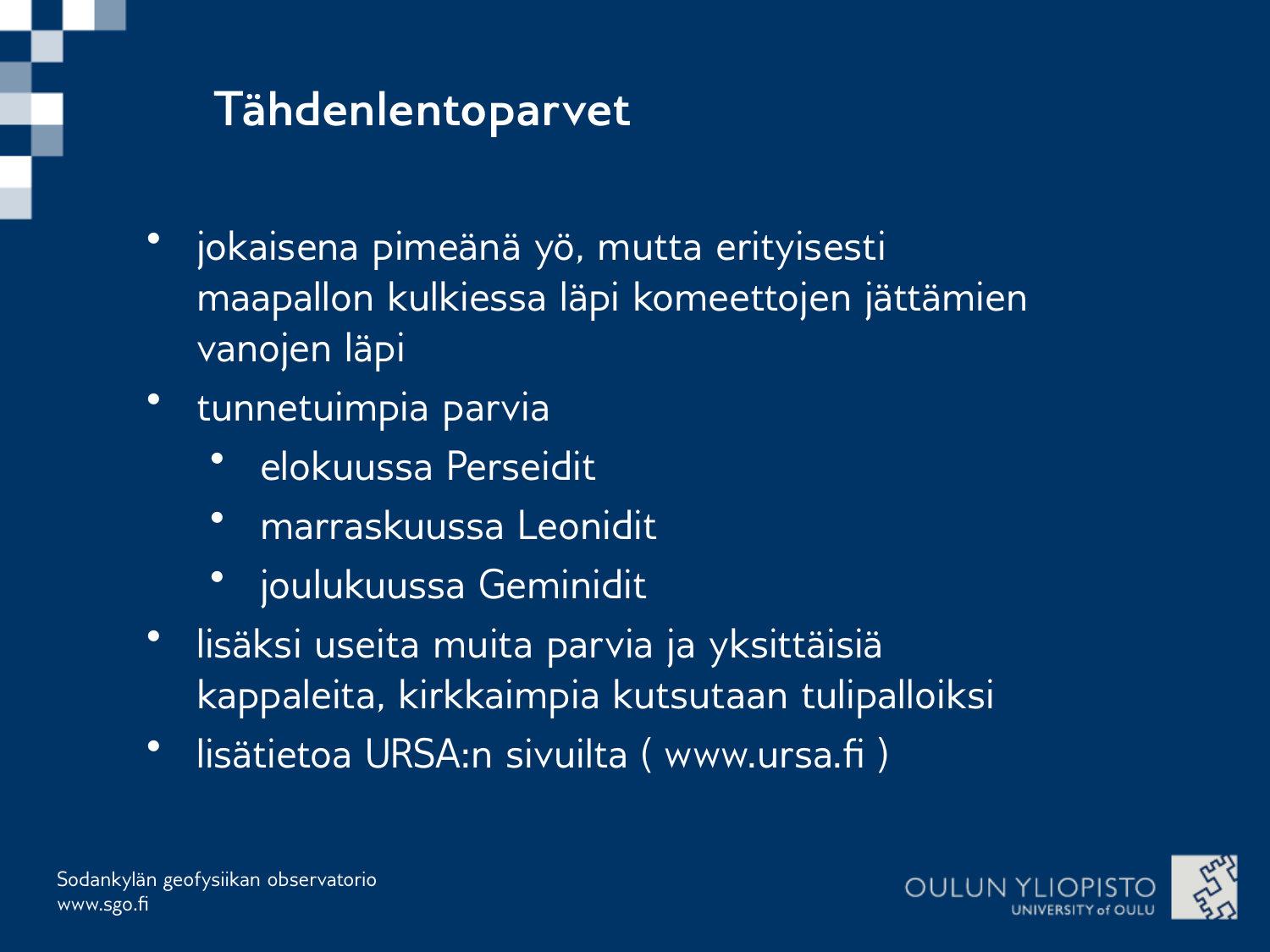

# Tähdenlentoparvet
jokaisena pimeänä yö, mutta erityisesti maapallon kulkiessa läpi komeettojen jättämien vanojen läpi
tunnetuimpia parvia
elokuussa Perseidit
marraskuussa Leonidit
joulukuussa Geminidit
lisäksi useita muita parvia ja yksittäisiä kappaleita, kirkkaimpia kutsutaan tulipalloiksi
lisätietoa URSA:n sivuilta ( www.ursa.fi )